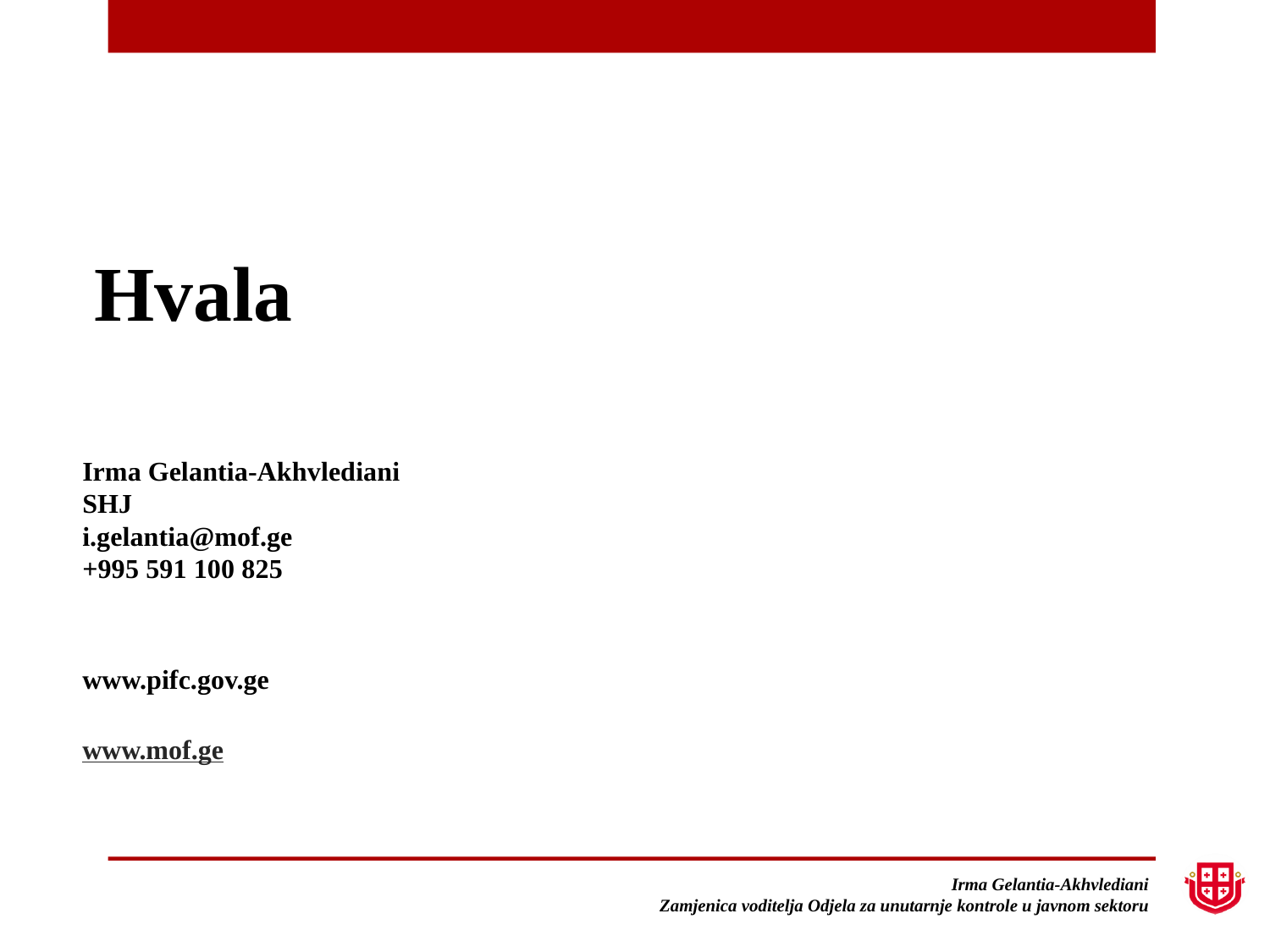

Hvala
# Irma Gelantia-Akhvlediani SHJ i.gelantia@mof.ge +995 591 100 825 www.pifc.gov.ge www.mof.ge
Irma Gelantia-Akhvlediani
Zamjenica voditelja Odjela za unutarnje kontrole u javnom sektoru